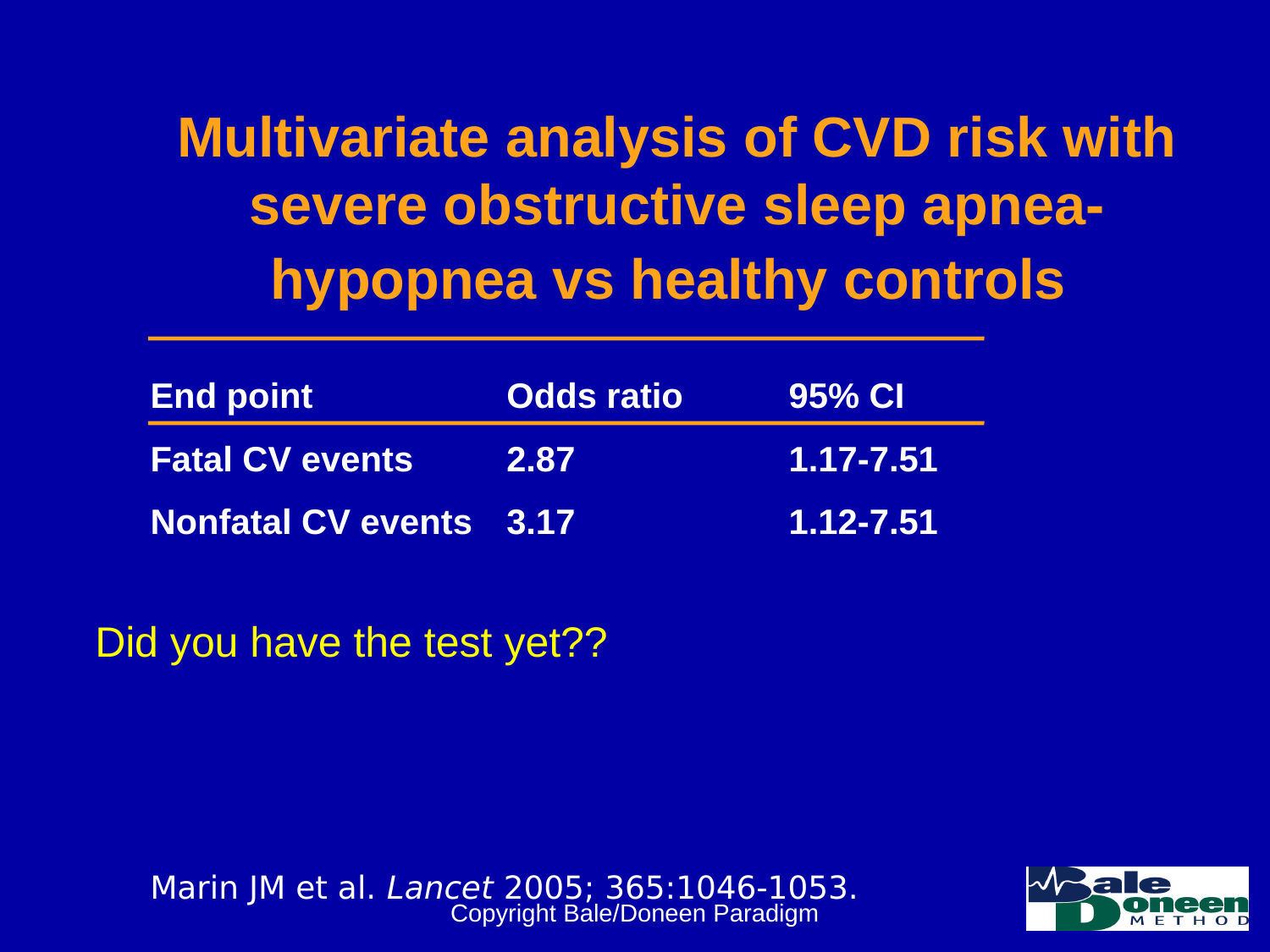

# Multivariate analysis of CVD risk with severe obstructive sleep apnea-hypopnea vs healthy controls

| End point | Odds ratio | 95% CI |
| --- | --- | --- |
| Fatal CV events | 2.87 | 1.17-7.51 |
| Nonfatal CV events | 3.17 | 1.12-7.51 |

Did you have the test yet??
Copyright Bale/Doneen Paradigm
Marin JM et al. Lancet 2005; 365:1046-1053.